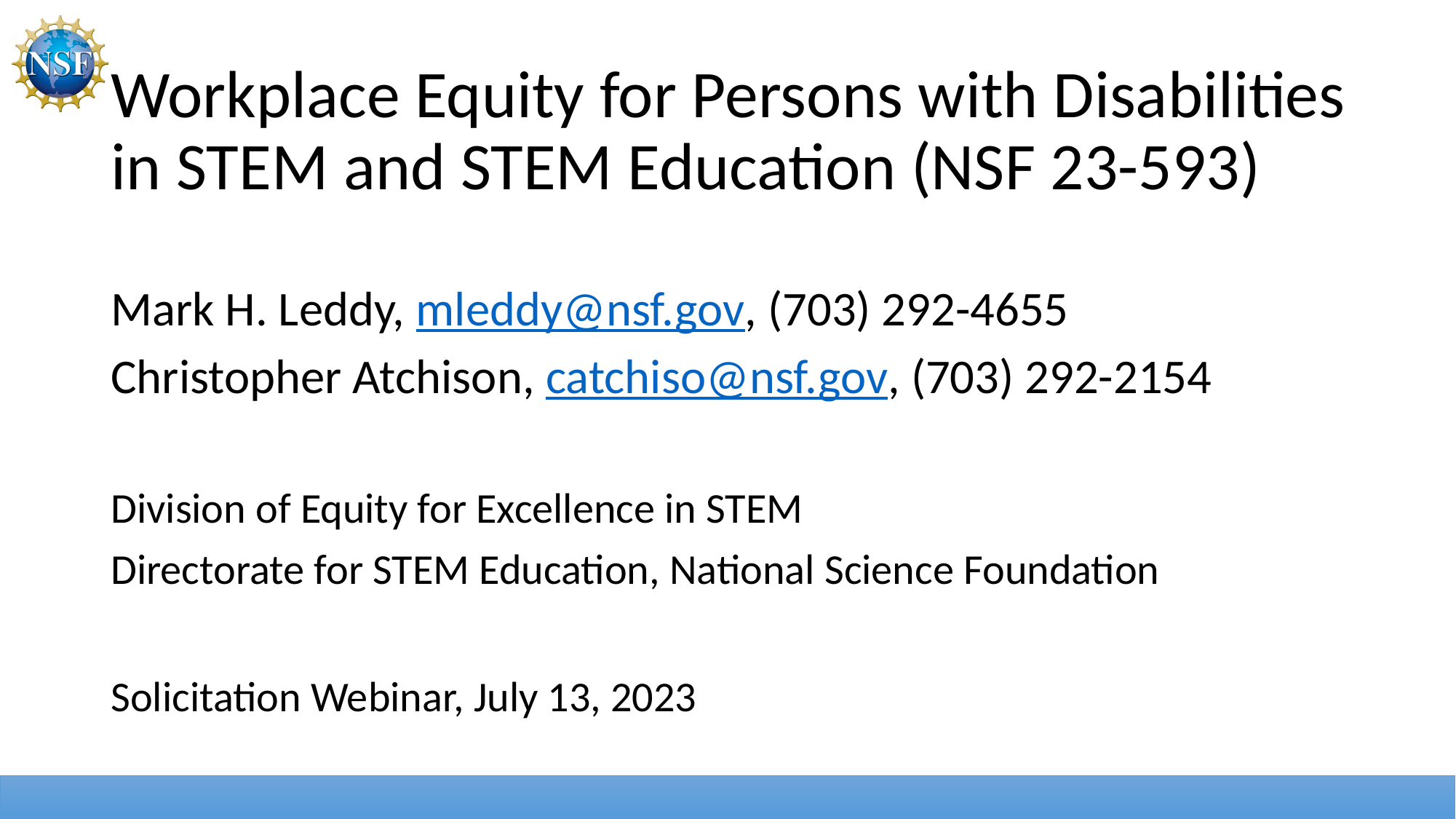

# Workplace Equity for Persons with Disabilities in STEM and STEM Education (NSF 23-593)
Mark H. Leddy, mleddy@nsf.gov, (703) 292-4655
Christopher Atchison, catchiso@nsf.gov, (703) 292-2154

Division of Equity for Excellence in STEM
Directorate for STEM Education, National Science Foundation

Solicitation Webinar, July 13, 2023